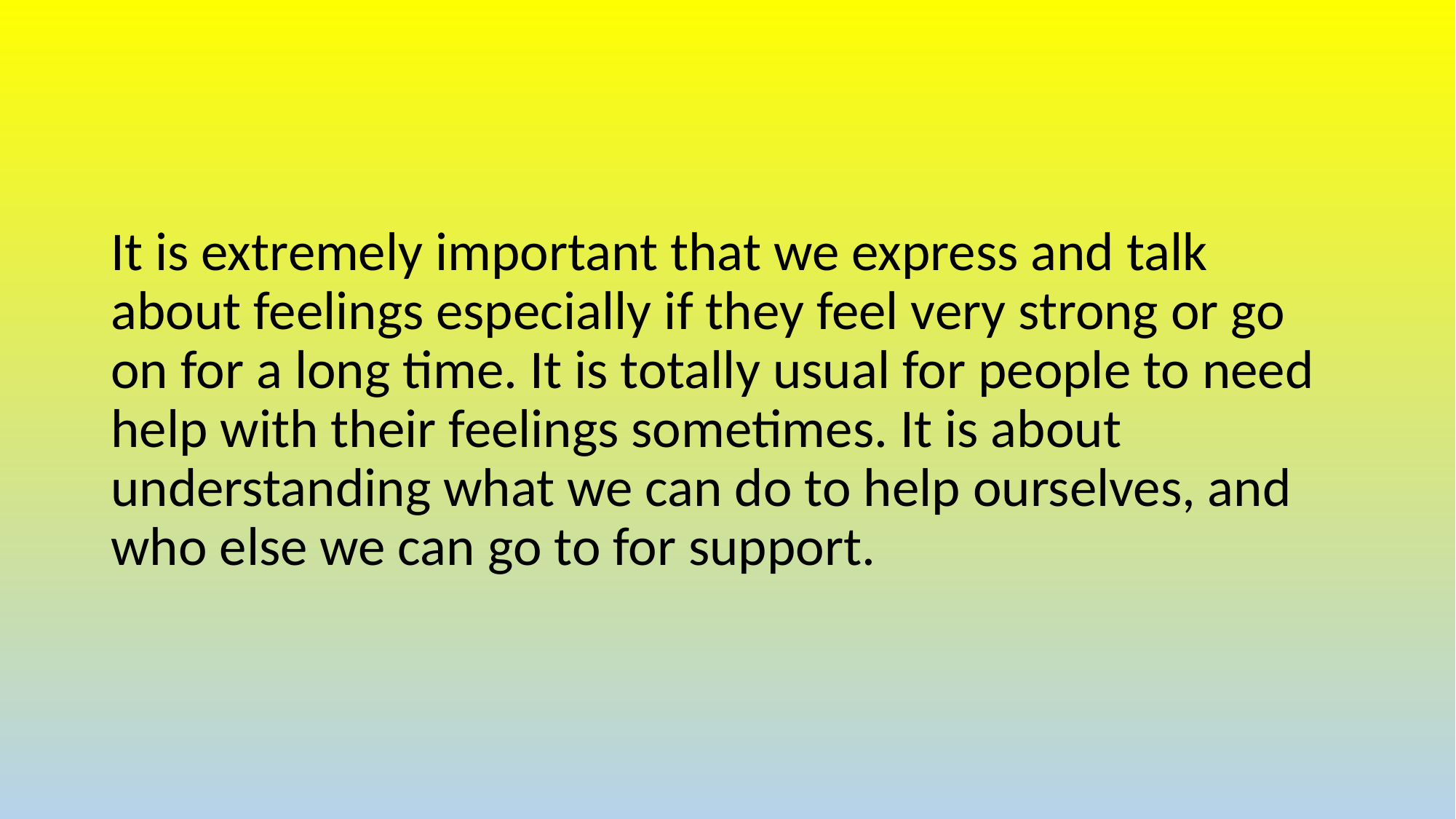

It is extremely important that we express and talk about feelings especially if they feel very strong or go on for a long time. It is totally usual for people to need help with their feelings sometimes. It is about understanding what we can do to help ourselves, and who else we can go to for support.